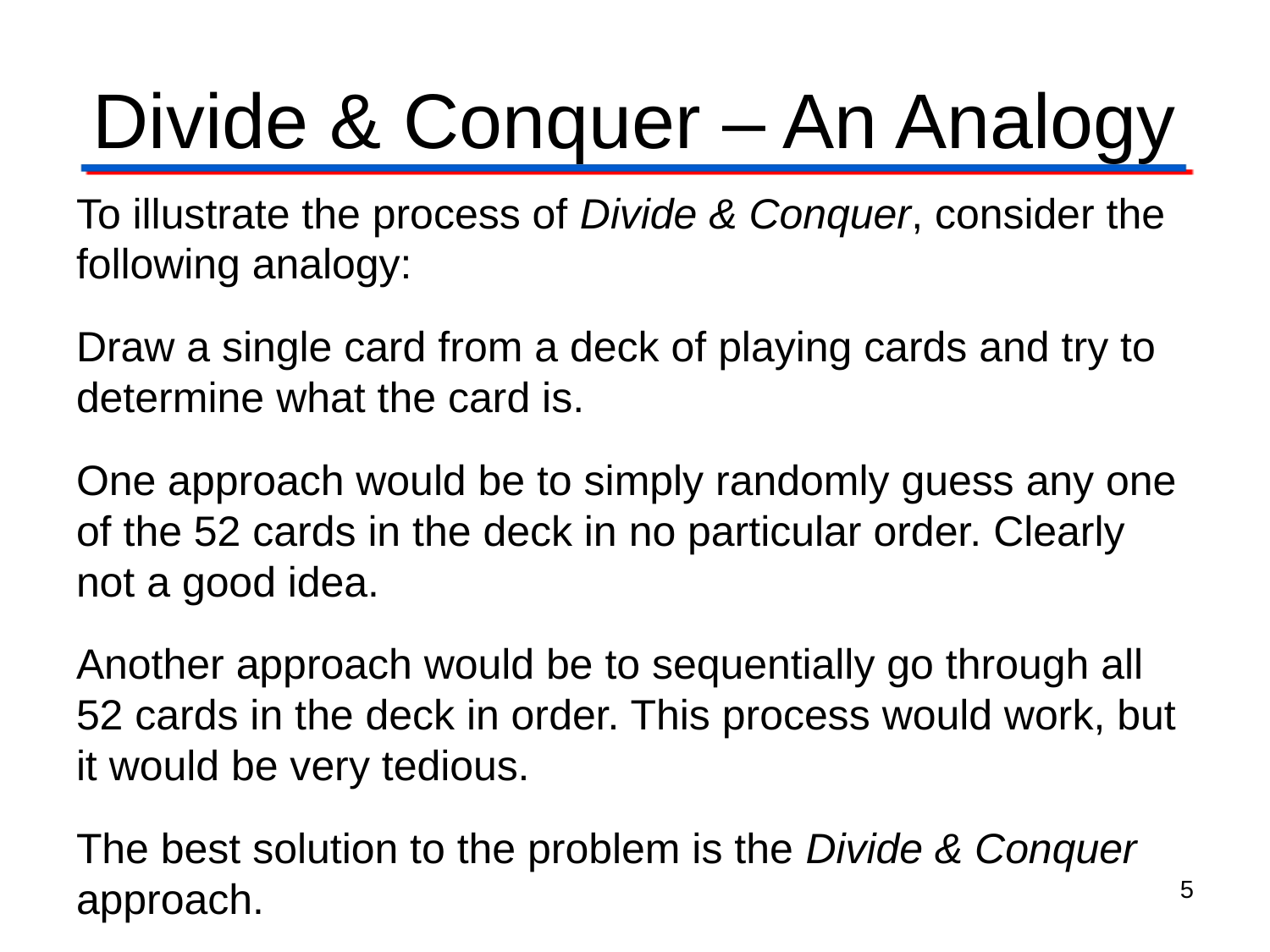

# Divide & Conquer – An Analogy
To illustrate the process of Divide & Conquer, consider the following analogy:
Draw a single card from a deck of playing cards and try to determine what the card is.
One approach would be to simply randomly guess any one of the 52 cards in the deck in no particular order. Clearly not a good idea.
Another approach would be to sequentially go through all 52 cards in the deck in order. This process would work, but it would be very tedious.
The best solution to the problem is the Divide & Conquer approach.
5